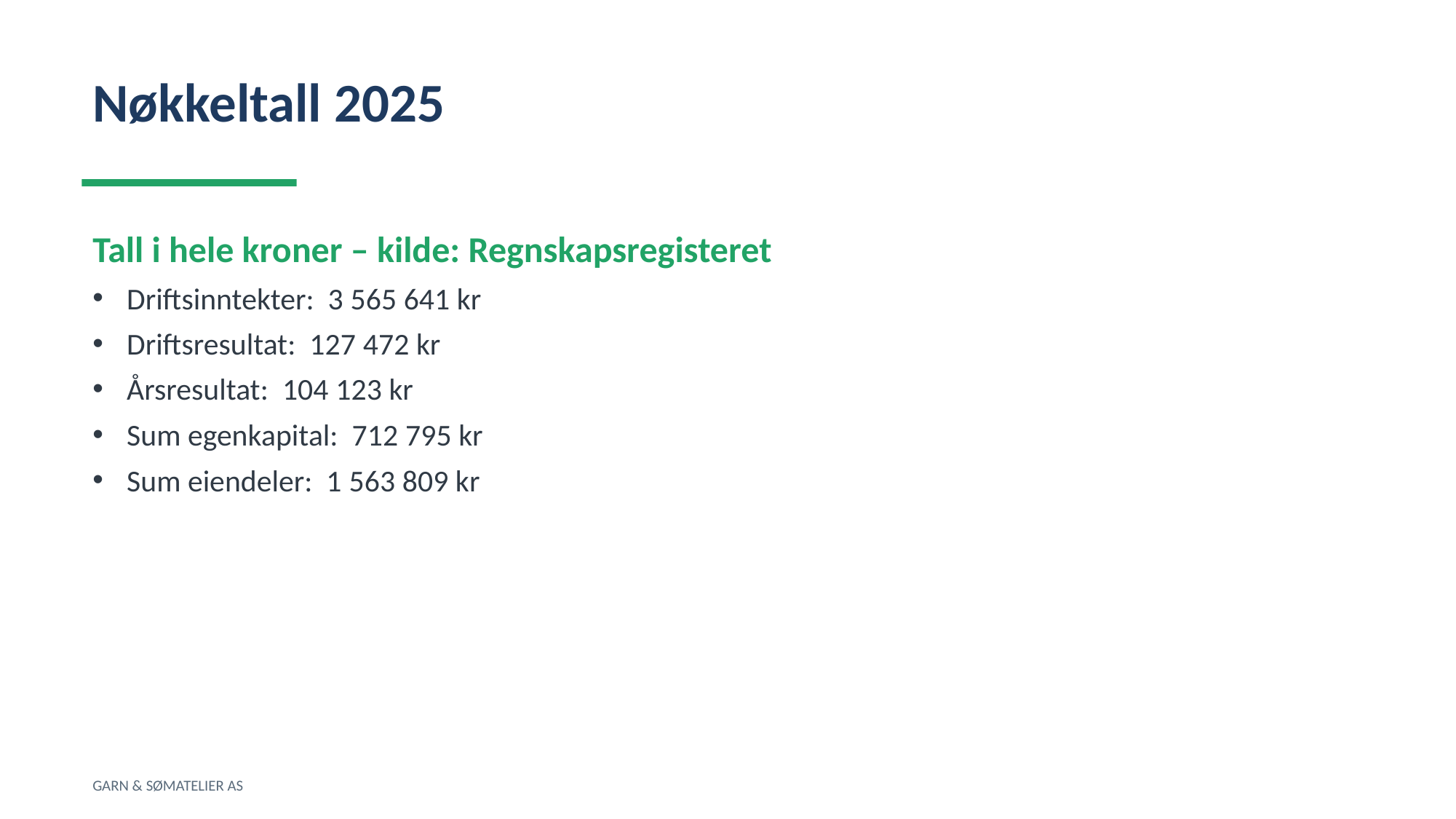

Nøkkeltall 2025

Tall i hele kroner – kilde: Regnskapsregisteret
Driftsinntekter:  3 565 641 kr
Driftsresultat:  127 472 kr
Årsresultat:  104 123 kr
Sum egenkapital:  712 795 kr
Sum eiendeler:  1 563 809 kr
GARN & SØMATELIER AS